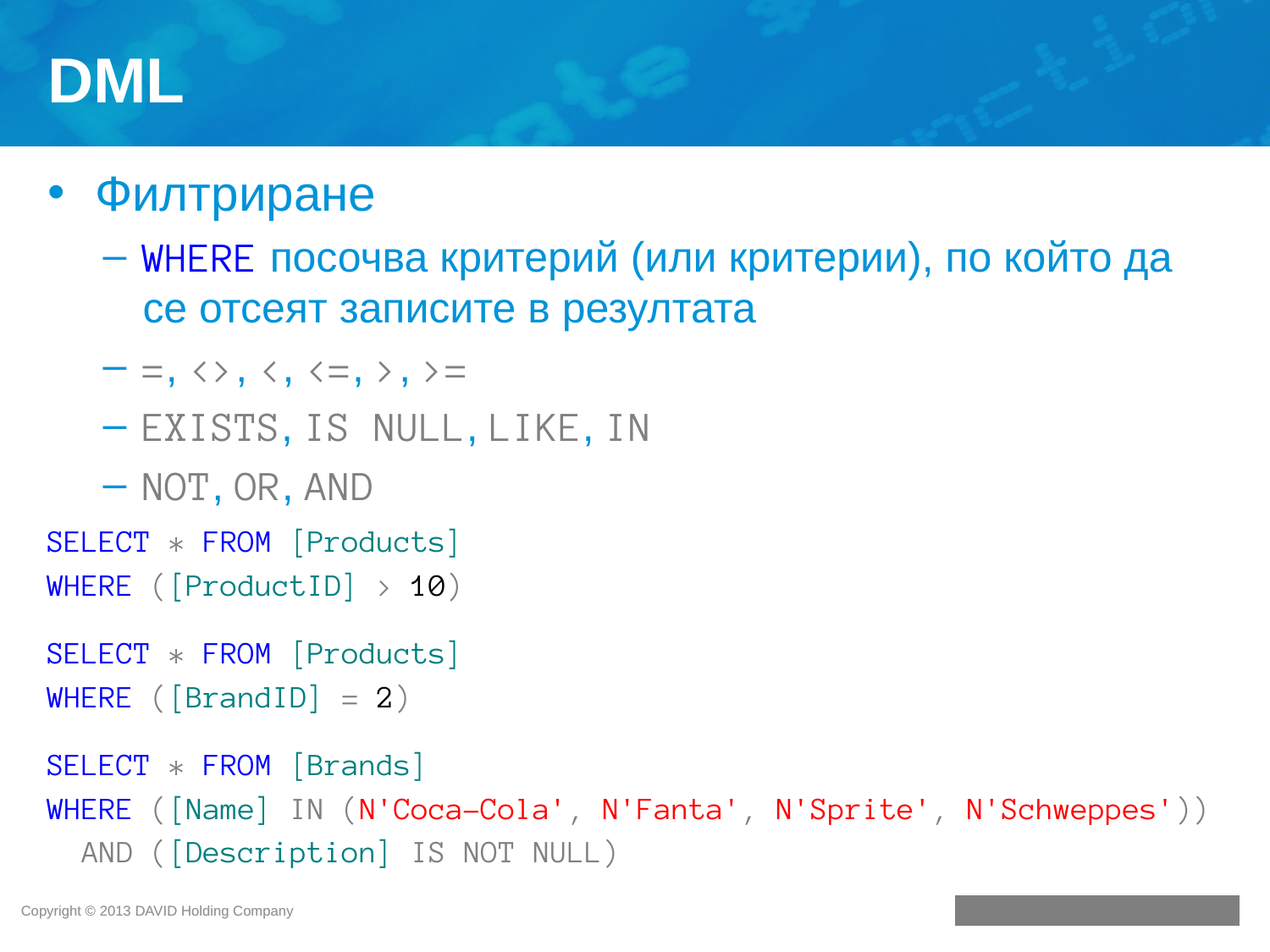

# DML
Филтриране
WHERE посочва критерий (или критерии), по който да се отсеят записите в резултата
=, <>, <, <=, >, >=
EXISTS, IS NULL, LIKE, IN
NOT, OR, AND
SELECT * FROM [Products]
WHERE ([ProductID] > 10)
SELECT * FROM [Products]
WHERE ([BrandID] = 2)
SELECT * FROM [Brands]
WHERE ([Name] IN (N'Coca-Cola', N'Fanta', N'Sprite', N'Schweppes'))
  AND ([Description] IS NOT NULL)